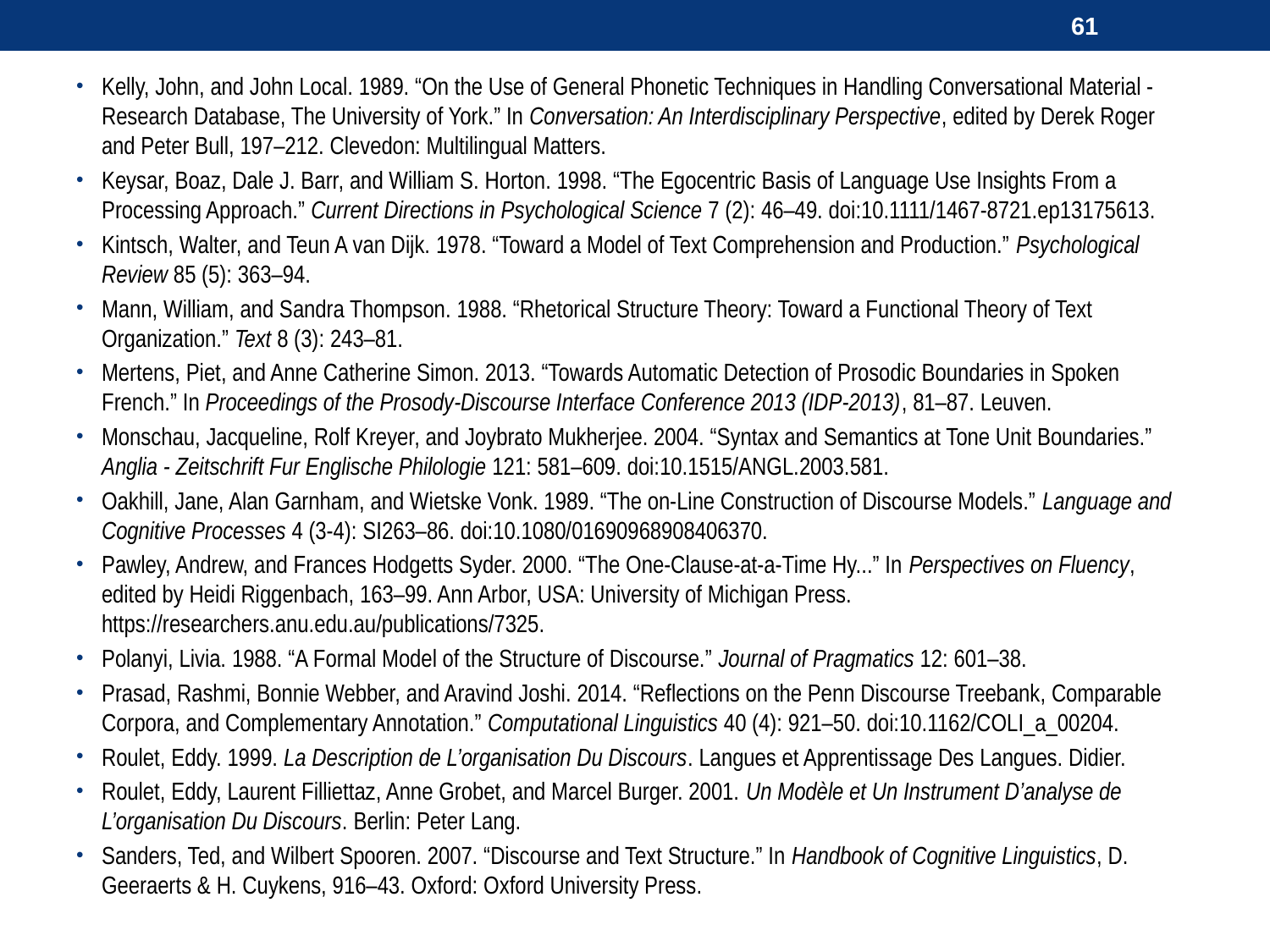

61
Kelly, John, and John Local. 1989. “On the Use of General Phonetic Techniques in Handling Conversational Material - Research Database, The University of York.” In Conversation: An Interdisciplinary Perspective, edited by Derek Roger and Peter Bull, 197–212. Clevedon: Multilingual Matters.
Keysar, Boaz, Dale J. Barr, and William S. Horton. 1998. “The Egocentric Basis of Language Use Insights From a Processing Approach.” Current Directions in Psychological Science 7 (2): 46–49. doi:10.1111/1467-8721.ep13175613.
Kintsch, Walter, and Teun A van Dijk. 1978. “Toward a Model of Text Comprehension and Production.” Psychological Review 85 (5): 363–94.
Mann, William, and Sandra Thompson. 1988. “Rhetorical Structure Theory: Toward a Functional Theory of Text Organization.” Text 8 (3): 243–81.
Mertens, Piet, and Anne Catherine Simon. 2013. “Towards Automatic Detection of Prosodic Boundaries in Spoken French.” In Proceedings of the Prosody-Discourse Interface Conference 2013 (IDP-2013), 81–87. Leuven.
Monschau, Jacqueline, Rolf Kreyer, and Joybrato Mukherjee. 2004. “Syntax and Semantics at Tone Unit Boundaries.” Anglia - Zeitschrift Fur Englische Philologie 121: 581–609. doi:10.1515/ANGL.2003.581.
Oakhill, Jane, Alan Garnham, and Wietske Vonk. 1989. “The on-Line Construction of Discourse Models.” Language and Cognitive Processes 4 (3-4): SI263–86. doi:10.1080/01690968908406370.
Pawley, Andrew, and Frances Hodgetts Syder. 2000. “The One-Clause-at-a-Time Hy...” In Perspectives on Fluency, edited by Heidi Riggenbach, 163–99. Ann Arbor, USA: University of Michigan Press. https://researchers.anu.edu.au/publications/7325.
Polanyi, Livia. 1988. “A Formal Model of the Structure of Discourse.” Journal of Pragmatics 12: 601–38.
Prasad, Rashmi, Bonnie Webber, and Aravind Joshi. 2014. “Reflections on the Penn Discourse Treebank, Comparable Corpora, and Complementary Annotation.” Computational Linguistics 40 (4): 921–50. doi:10.1162/COLI_a_00204.
Roulet, Eddy. 1999. La Description de L’organisation Du Discours. Langues et Apprentissage Des Langues. Didier.
Roulet, Eddy, Laurent Filliettaz, Anne Grobet, and Marcel Burger. 2001. Un Modèle et Un Instrument D’analyse de L’organisation Du Discours. Berlin: Peter Lang.
Sanders, Ted, and Wilbert Spooren. 2007. “Discourse and Text Structure.” In Handbook of Cognitive Linguistics, D. Geeraerts & H. Cuykens, 916–43. Oxford: Oxford University Press.